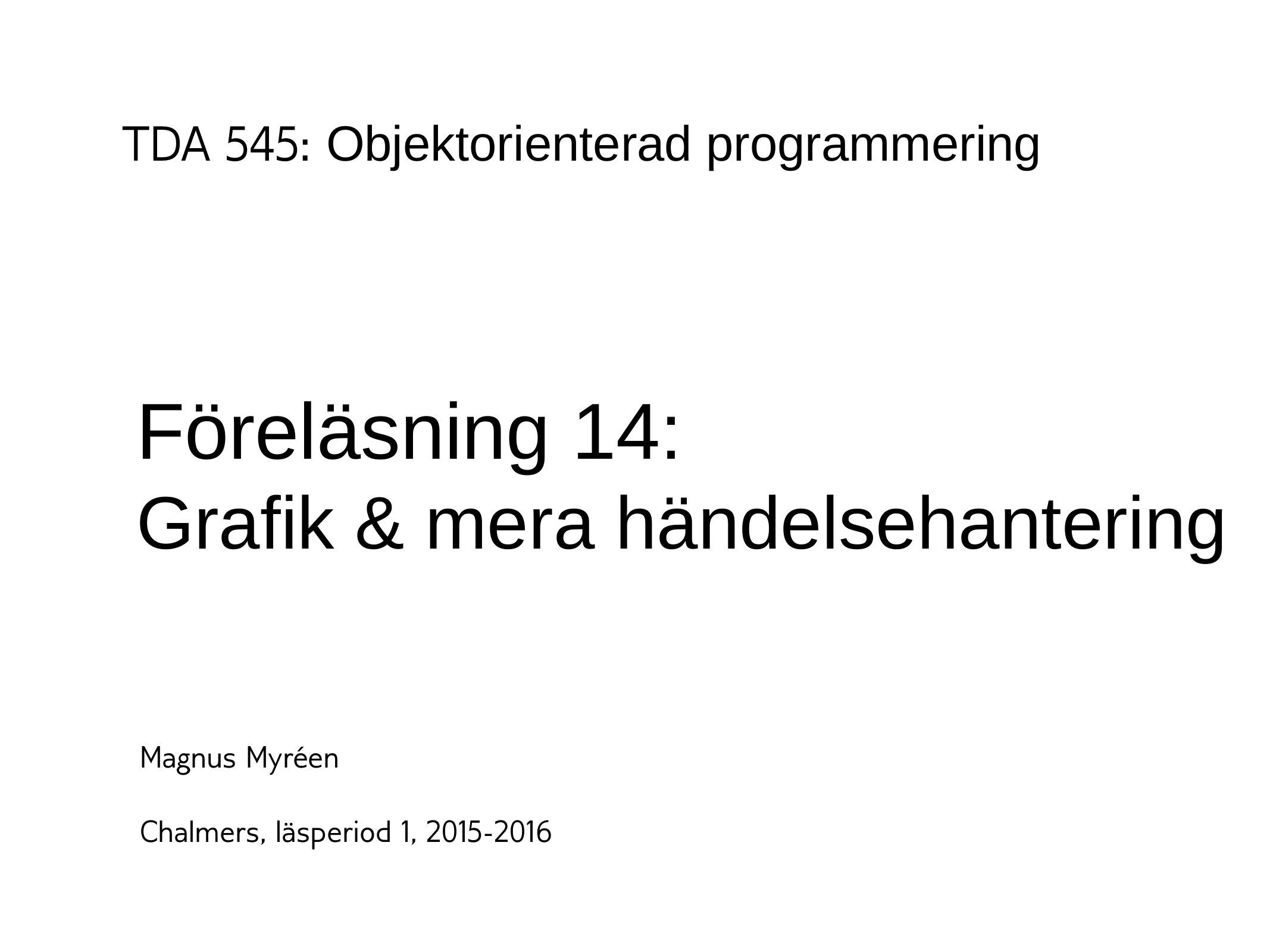

# Föreläsning 14:
Grafik & mera händelsehantering
TDA 545: Objektorienterad programmering
Magnus Myréen

Chalmers, läsperiod 1, 2015-2016